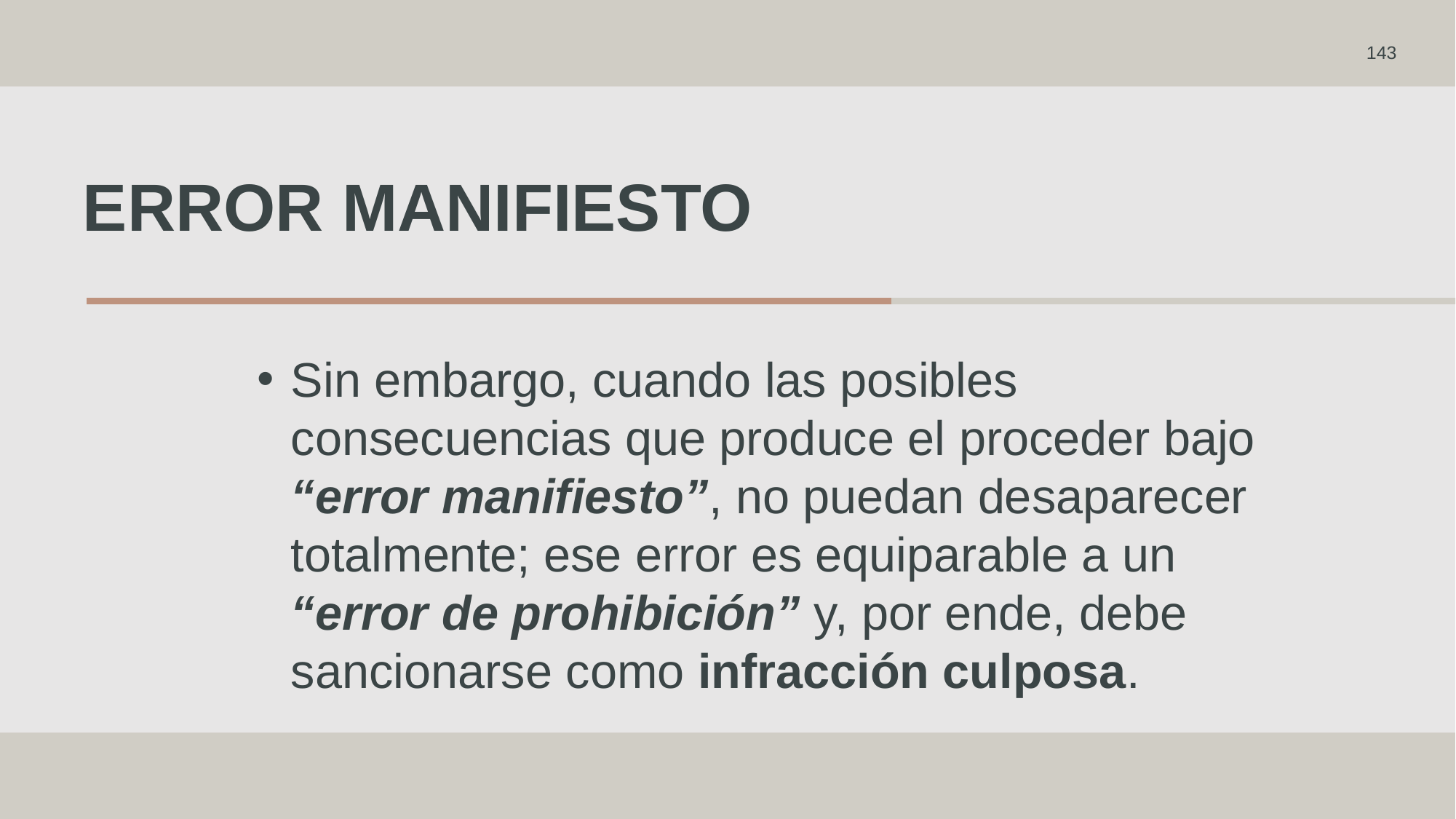

143
# Error manifiesto
Sin embargo, cuando las posibles consecuencias que produce el proceder bajo “error manifiesto”, no puedan desaparecer totalmente; ese error es equiparable a un “error de prohibición” y, por ende, debe sancionarse como infracción culposa.